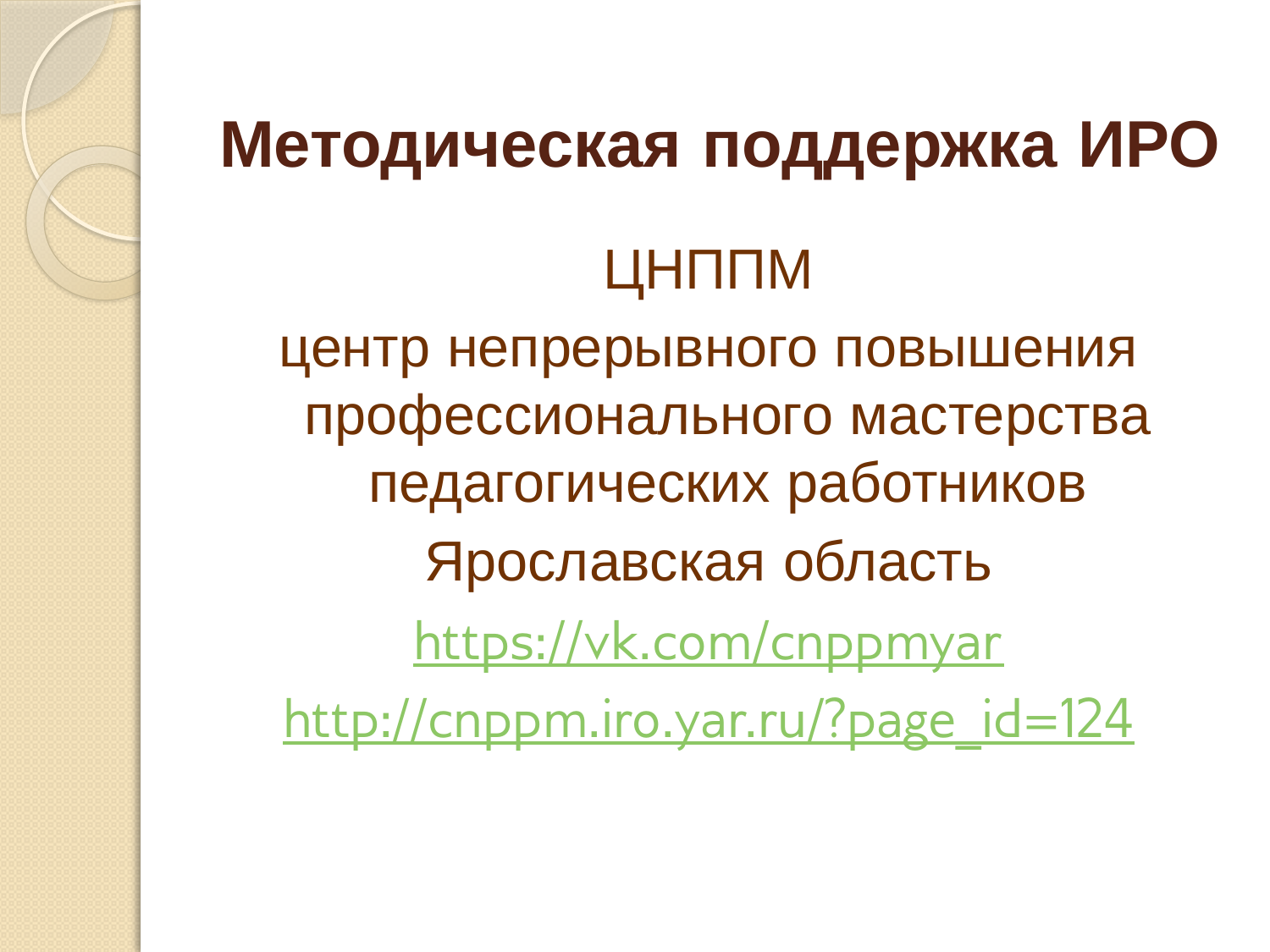

# Методическая поддержка ИРО
ЦНППМ
центр непрерывного повышения профессионального мастерства педагогических работников
Ярославская область
https://vk.com/cnppmyar
http://cnppm.iro.yar.ru/?page_id=124